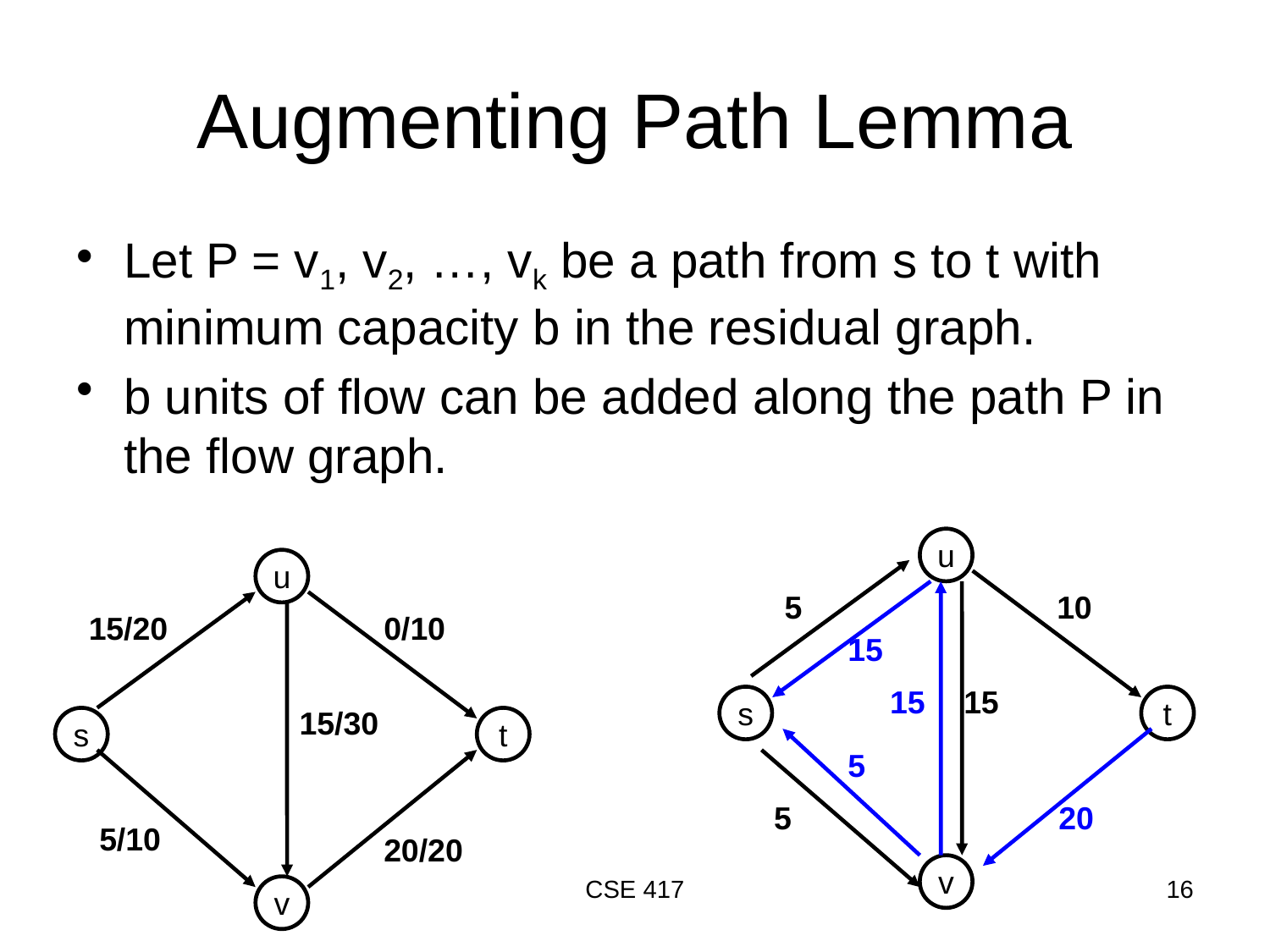

# Augmenting Path Lemma
Let P = v1, v2, …, vk be a path from s to t with minimum capacity b in the residual graph.
b units of flow can be added along the path P in the flow graph.
u
u

5

 10

15/20

0/10
15
15
15
s
t
15/30
s
t

5

5
20
5/10
20/20
v
CSE 417
16
v